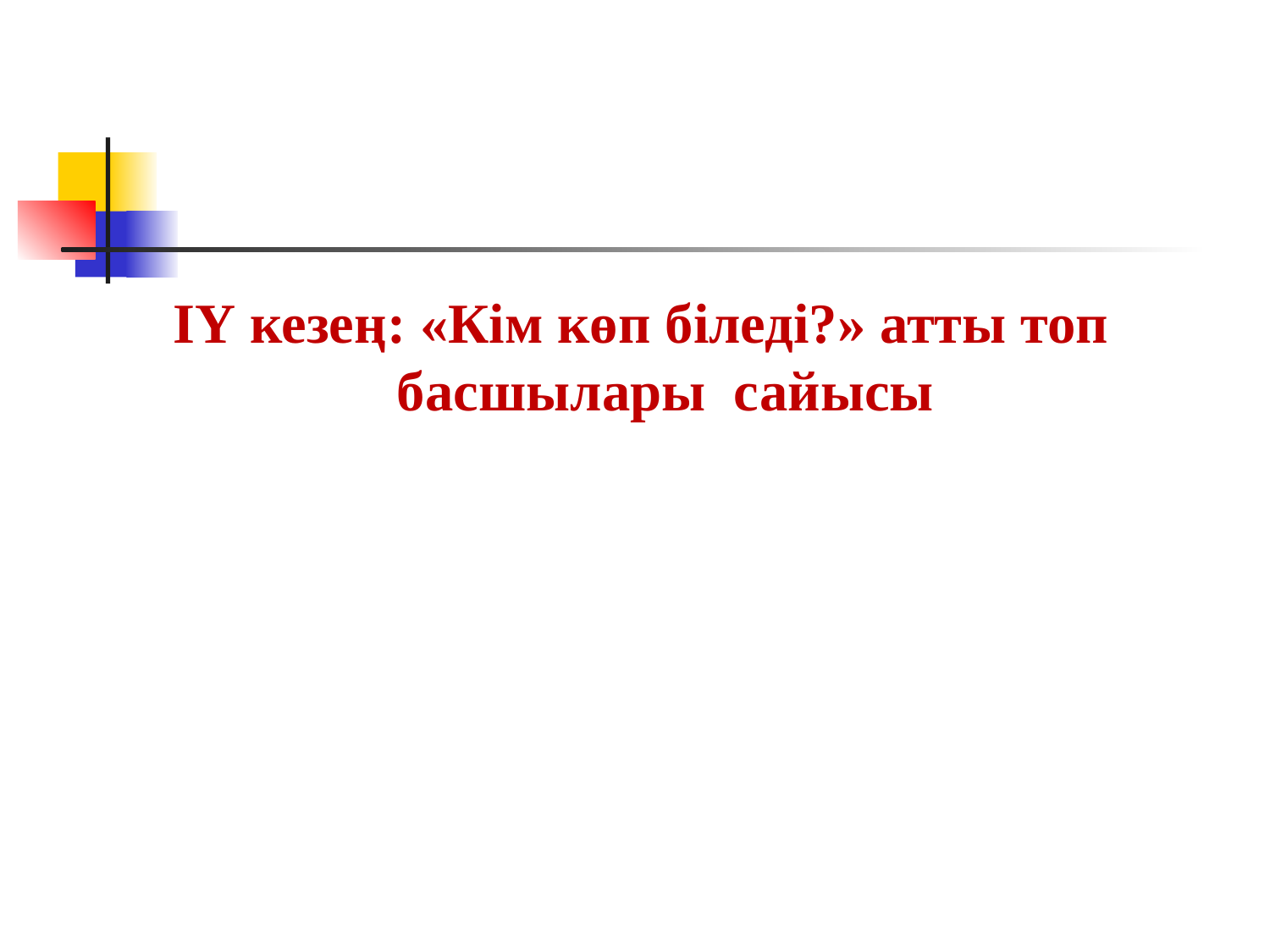

ІҮ кезең: «Кім көп біледі?» атты топ басшылары  сайысы